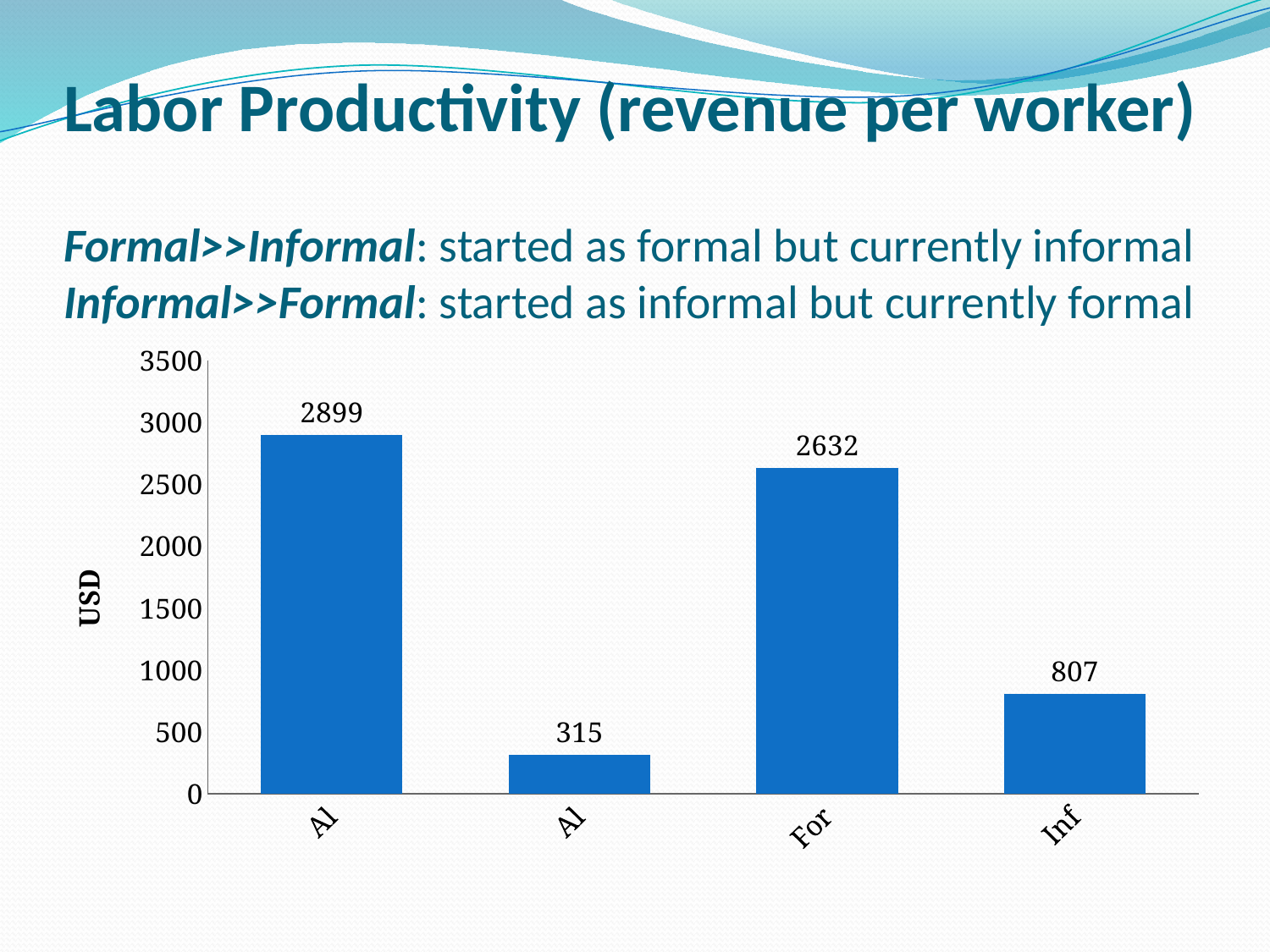

# Labor Productivity (revenue per worker) Formal>>Informal: started as formal but currently informal Informal>>Formal: started as informal but currently formal

### Chart

| Category | Labor Productivity (Revenue per Worker) |
|---|---|
| Always Formal | 2899.416 |
| Always Informal | 314.8061 |
| Formal>>Informal | 2632.1 |
| Informal>>Formal | 806.9539 |